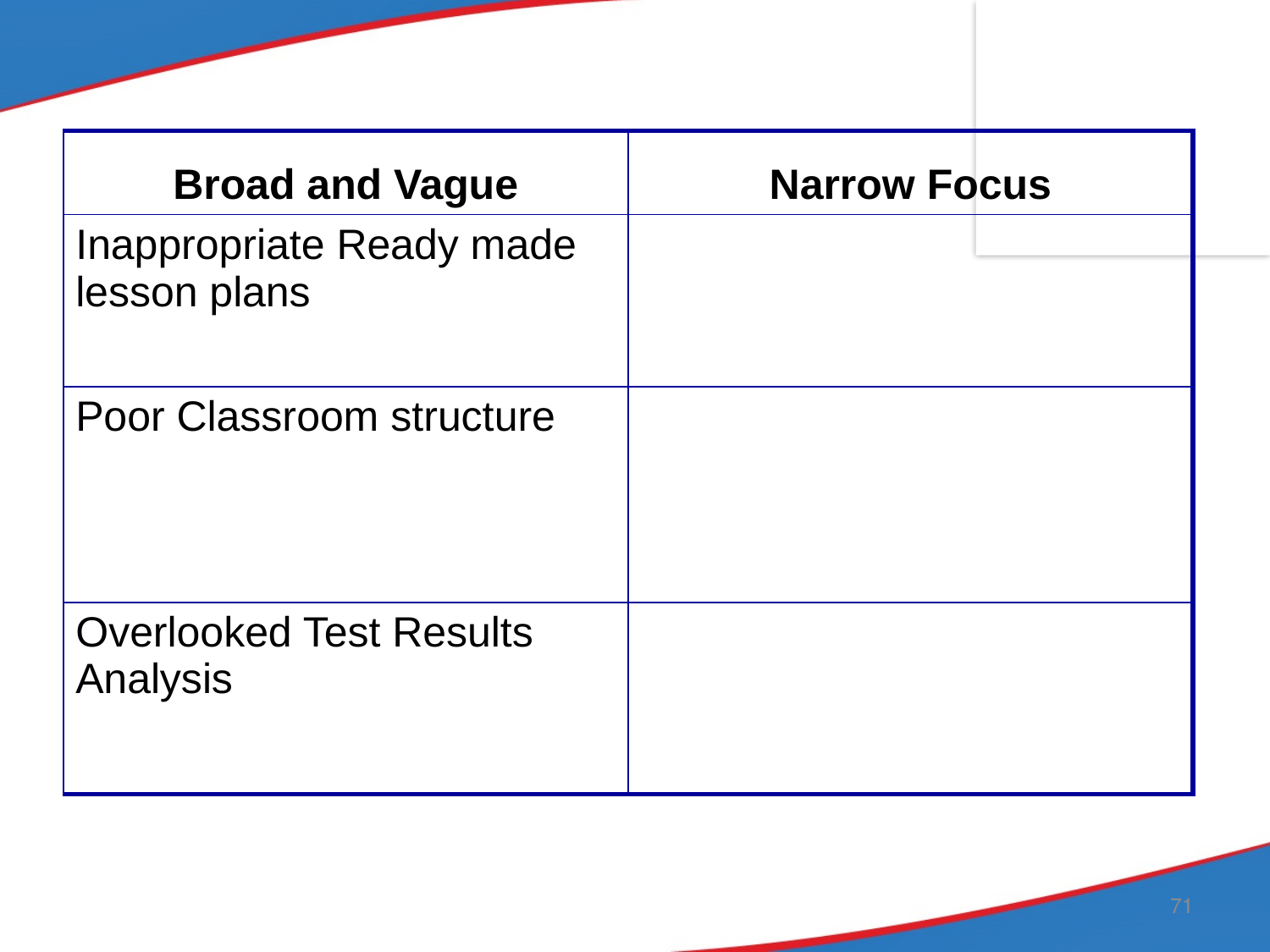

| Broad and Vague | Narrow Focus |
| --- | --- |
| Inappropriate Ready made lesson plans |  |
| Poor Classroom structure |  |
| Overlooked Test Results Analysis |  |
71